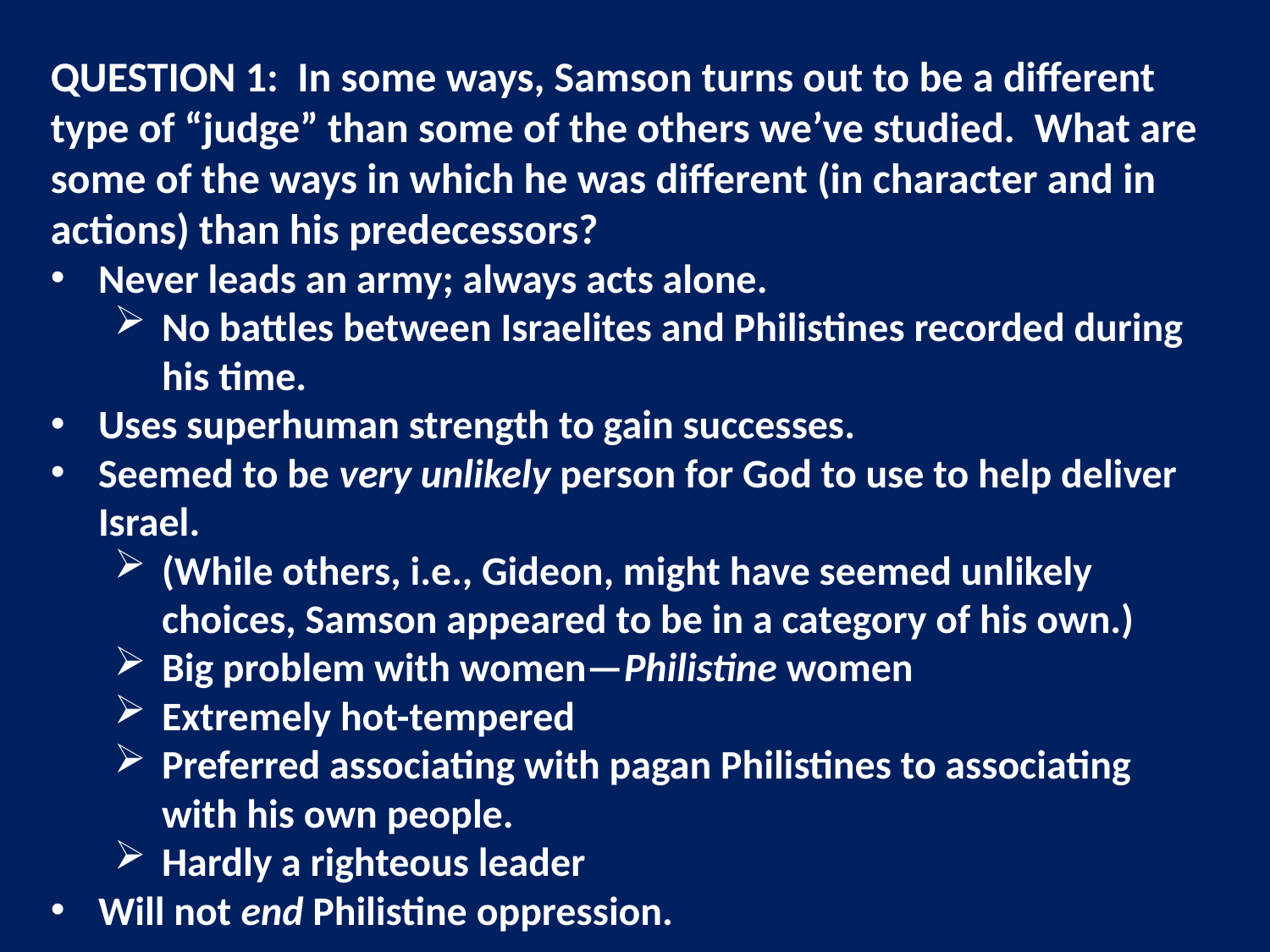

QUESTION 1:  In some ways, Samson turns out to be a different type of “judge” than some of the others we’ve studied.  What are some of the ways in which he was different (in character and in actions) than his predecessors?
Never leads an army; always acts alone.
No battles between Israelites and Philistines recorded during his time.
Uses superhuman strength to gain successes.
Seemed to be very unlikely person for God to use to help deliver Israel.
(While others, i.e., Gideon, might have seemed unlikely choices, Samson appeared to be in a category of his own.)
Big problem with women—Philistine women
Extremely hot-tempered
Preferred associating with pagan Philistines to associating with his own people.
Hardly a righteous leader
Will not end Philistine oppression.